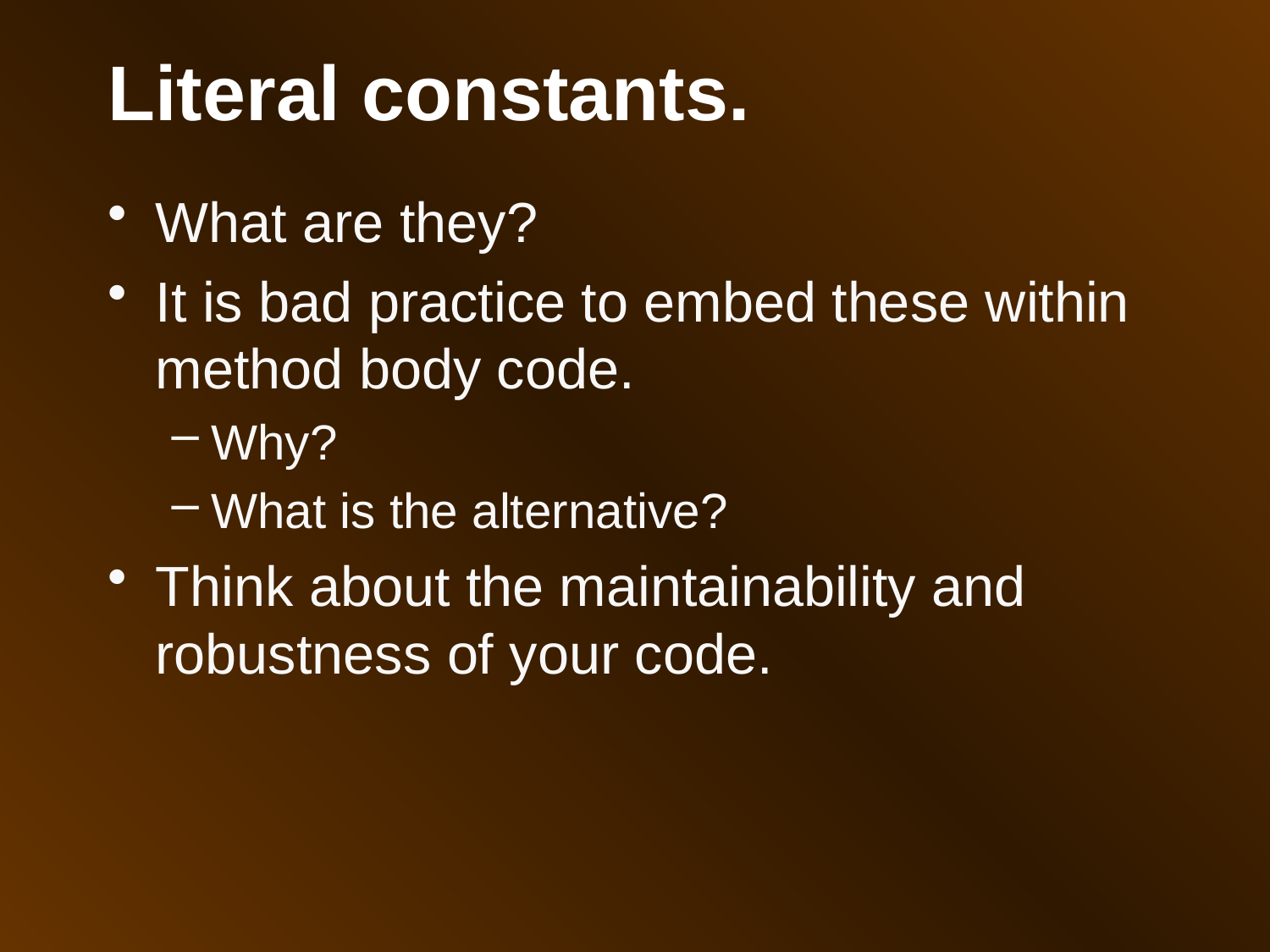

Literal constants.
What are they?
It is bad practice to embed these within method body code.
Why?
What is the alternative?
Think about the maintainability and robustness of your code.